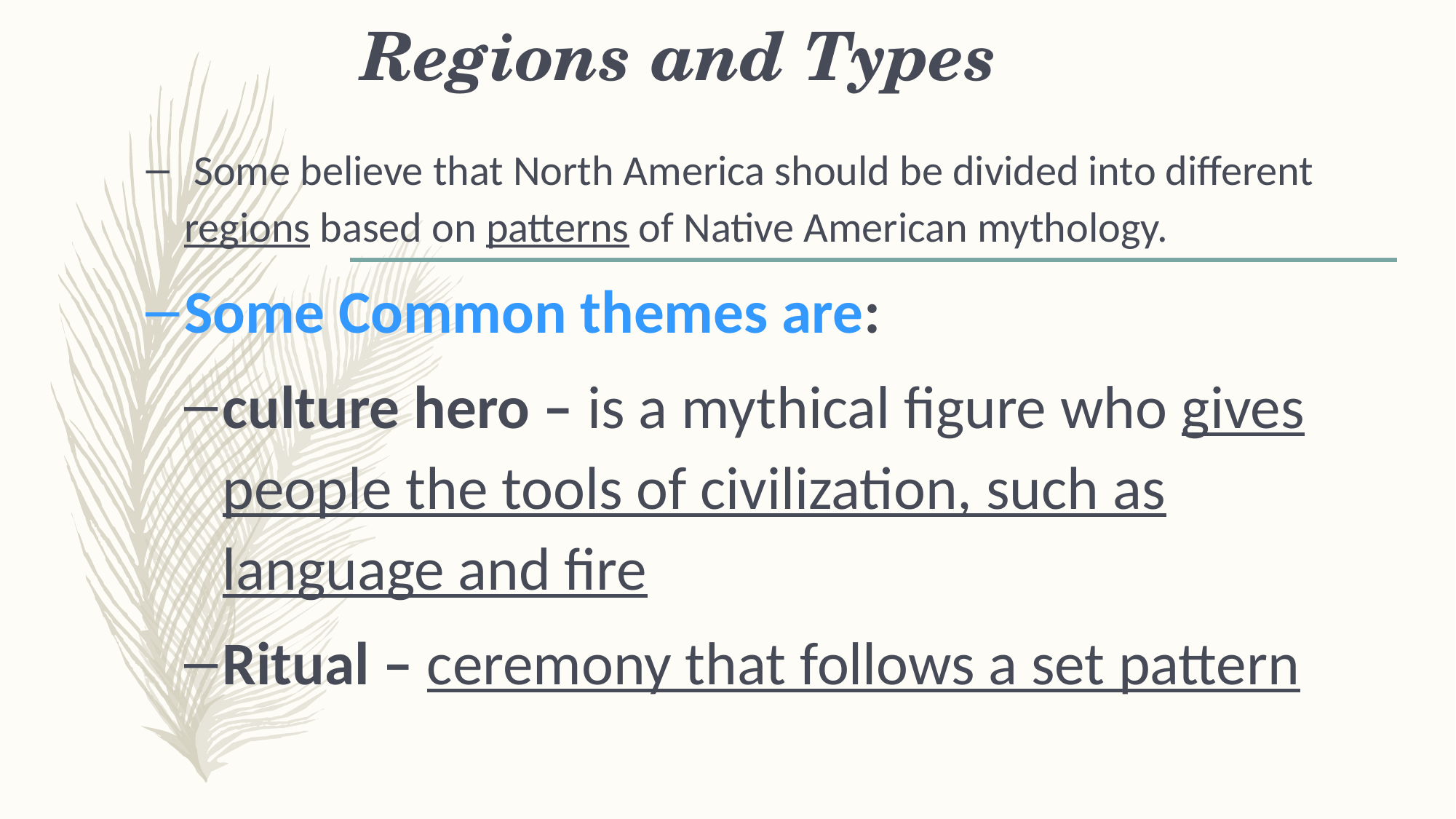

# Regions and Types
 Some believe that North America should be divided into different regions based on patterns of Native American mythology.
Some Common themes are:
culture hero – is a mythical figure who gives people the tools of civilization, such as language and fire
Ritual – ceremony that follows a set pattern